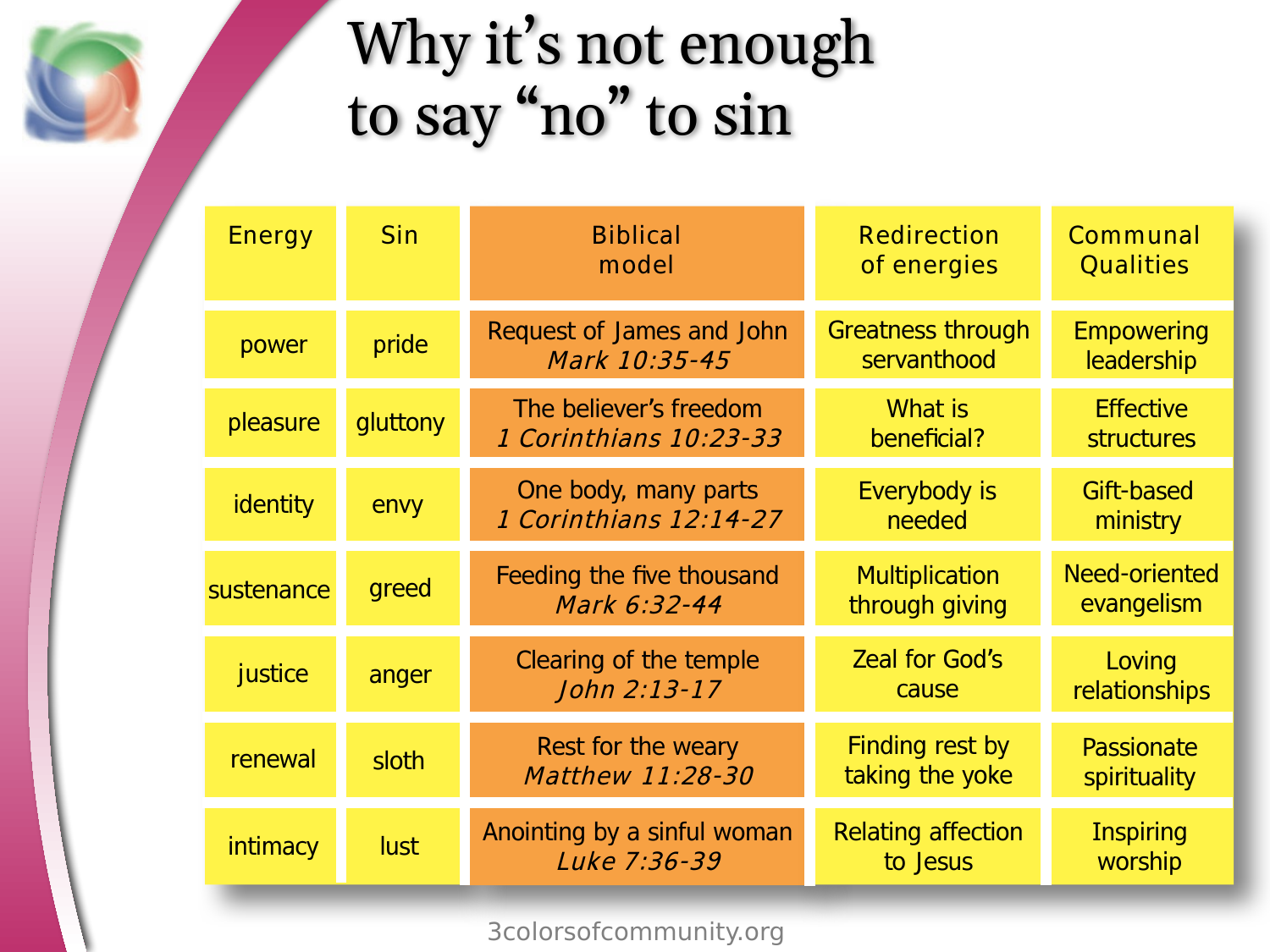

# Why it’s not enough to say “no” to sin

Energy
Redirection
of energies
Sin
Biblical
model
Communal Qualities
Greatness through servanthood
What is
beneficial?
Everybody is
needed
Multiplication through giving
Zeal for God’s cause
Finding rest by taking the yoke
Relating affection to Jesus
Empowering leadership
Effective structures
Gift-based ministry
Need-oriented evangelism
Loving relationships
Passionate spirituality
Inspiring
worship
Request of James and John
Mark 10:35-45
The believer’s freedom
1 Corinthians 10:23-33
One body, many parts
1 Corinthians 12:14-27
Feeding the five thousand
Mark 6:32-44
Clearing of the temple
John 2:13-17
Rest for the weary
Matthew 11:28-30
Anointing by a sinful woman
Luke 7:36-39
power
pleasure
identity
sustenance
justice
renewal
intimacy
pride
gluttony
envy
greed
anger
sloth
lust
3colorsofcommunity.org